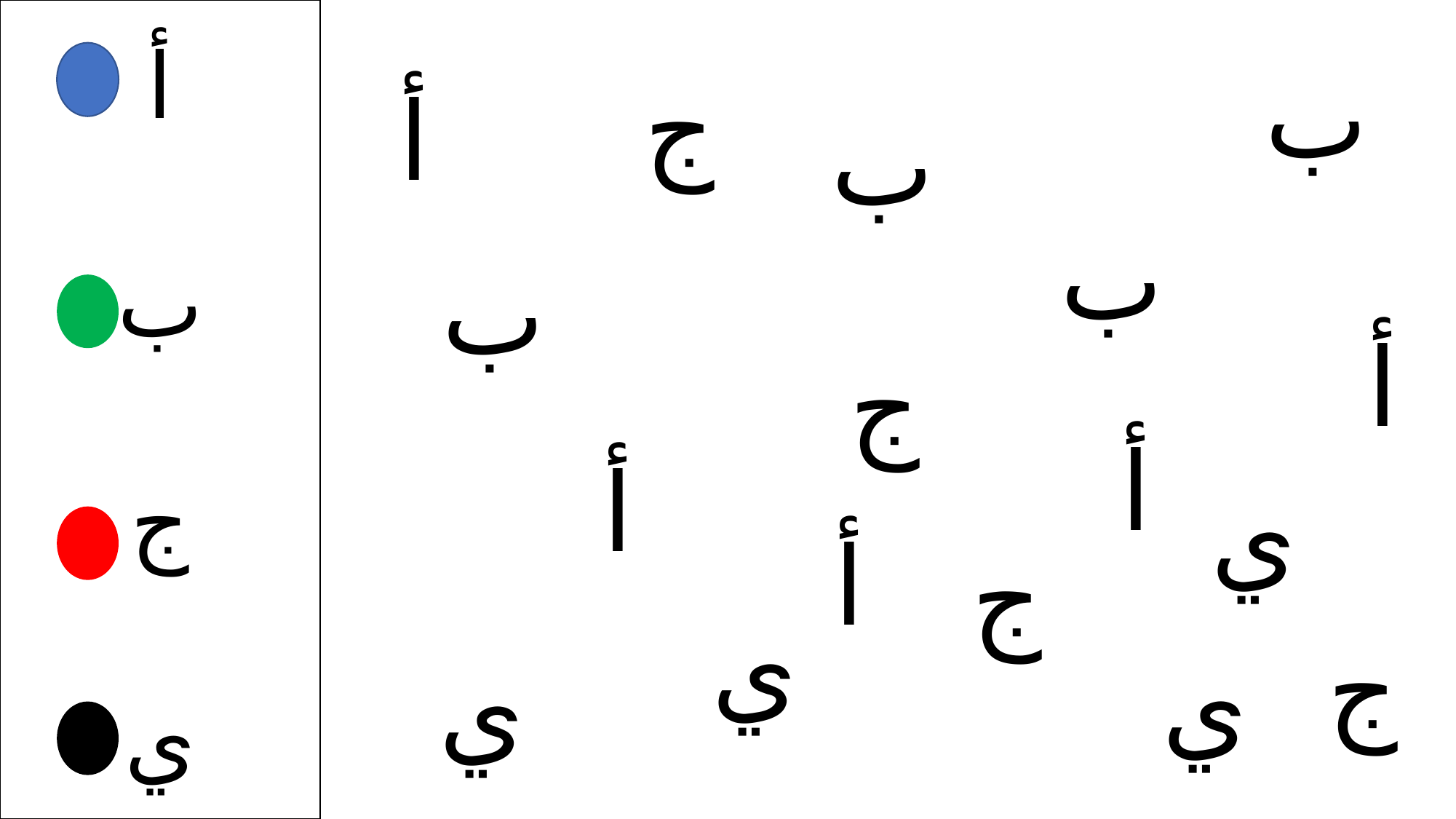

أ

ب

ج

ي

ب
ج
أ
ب
ب
ب

أ
ج
أ
أ
ي

أ
ج
ي
ج
ي
ي